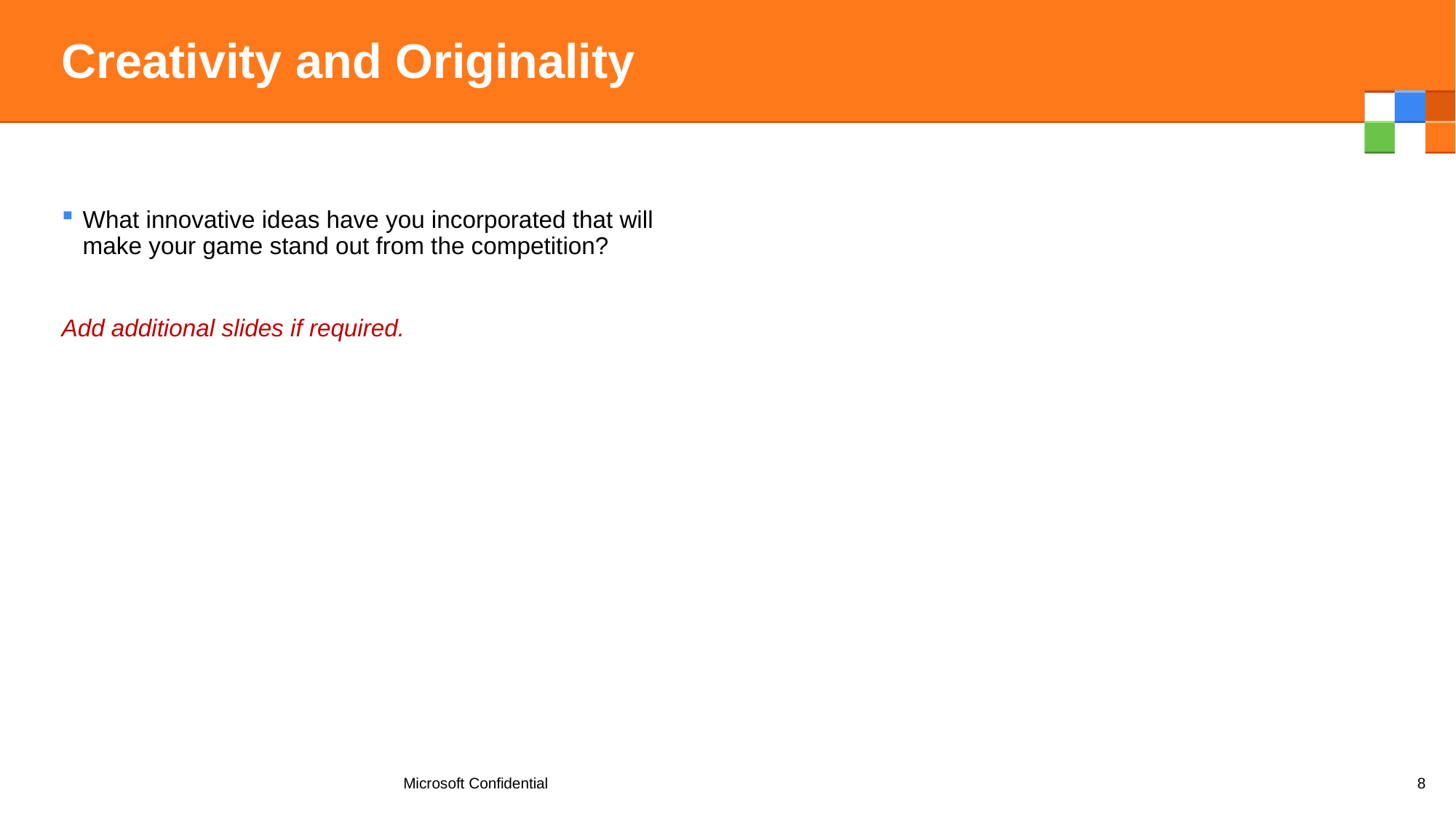

# Creativity and Originality
What innovative ideas have you incorporated that will make your game stand out from the competition?

Add additional slides if required.

Microsoft Confidential
8